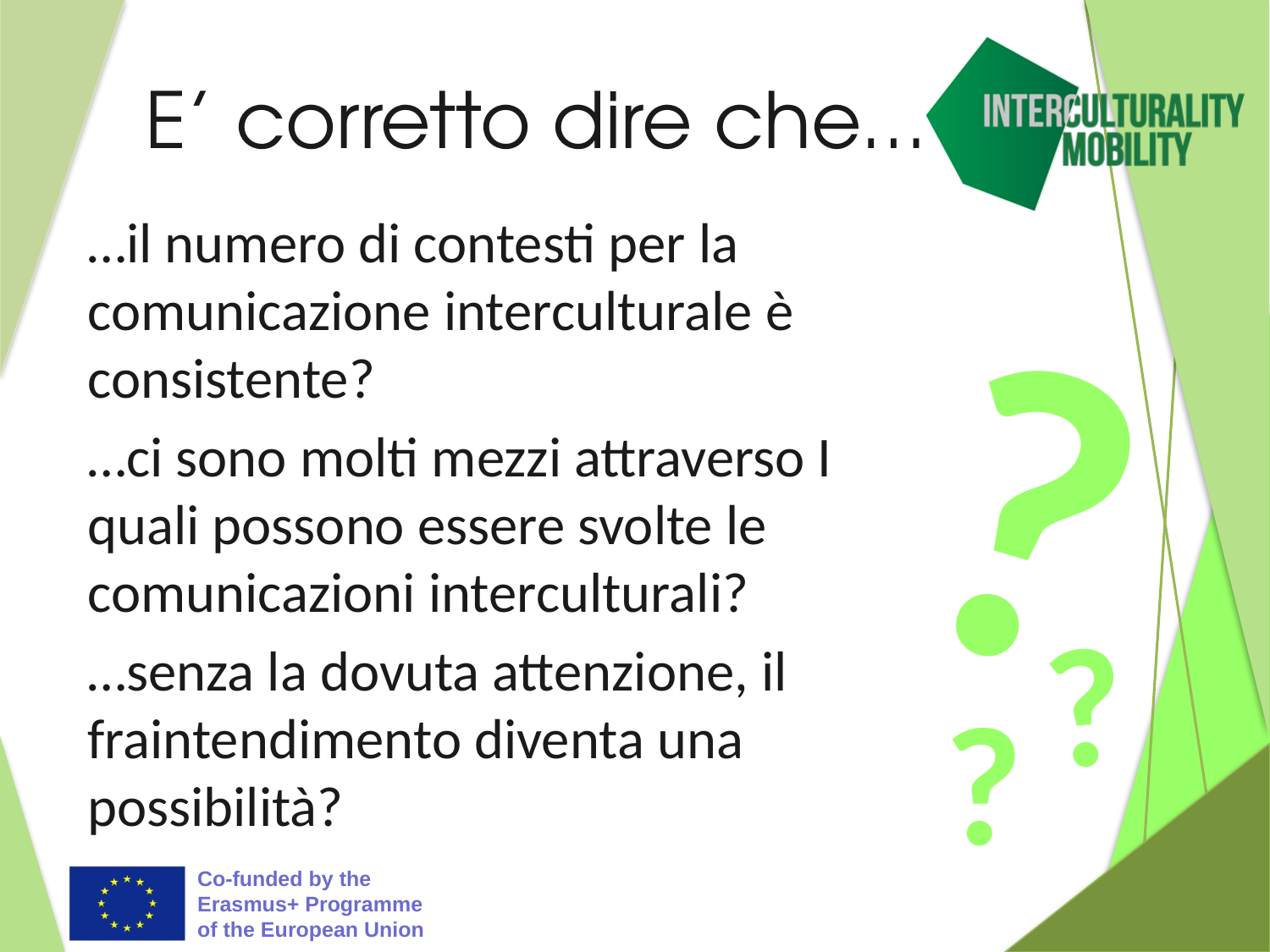

# E’ corretto dire che…
…il numero di contesti per la comunicazione interculturale è consistente?
…ci sono molti mezzi attraverso I quali possono essere svolte le comunicazioni interculturali?
…senza la dovuta attenzione, il fraintendimento diventa una possibilità?